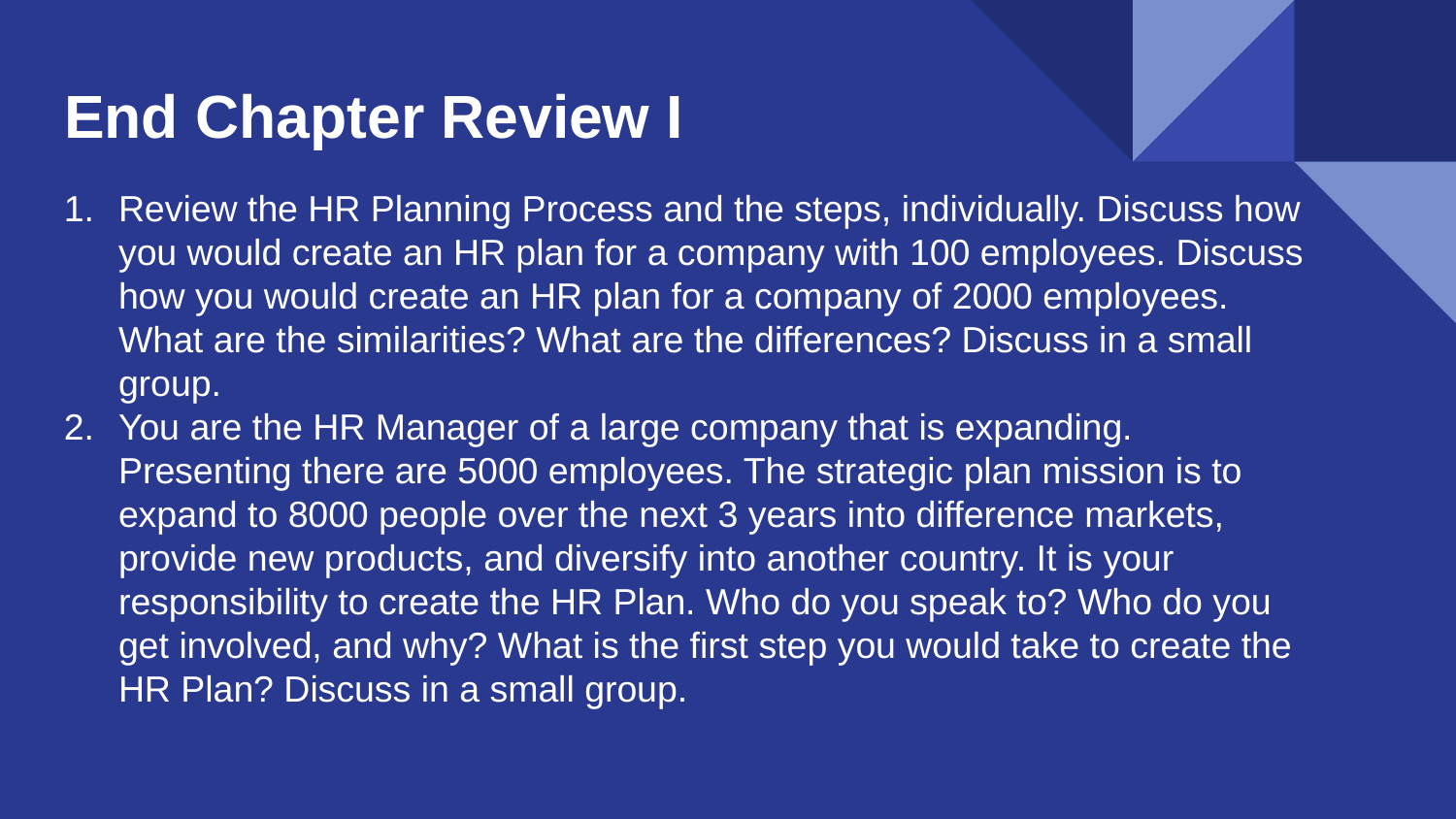

# End Chapter Review I
Review the HR Planning Process and the steps, individually. Discuss how you would create an HR plan for a company with 100 employees. Discuss how you would create an HR plan for a company of 2000 employees. What are the similarities? What are the differences? Discuss in a small group.
You are the HR Manager of a large company that is expanding. Presenting there are 5000 employees. The strategic plan mission is to expand to 8000 people over the next 3 years into difference markets, provide new products, and diversify into another country. It is your responsibility to create the HR Plan. Who do you speak to? Who do you get involved, and why? What is the first step you would take to create the HR Plan? Discuss in a small group.